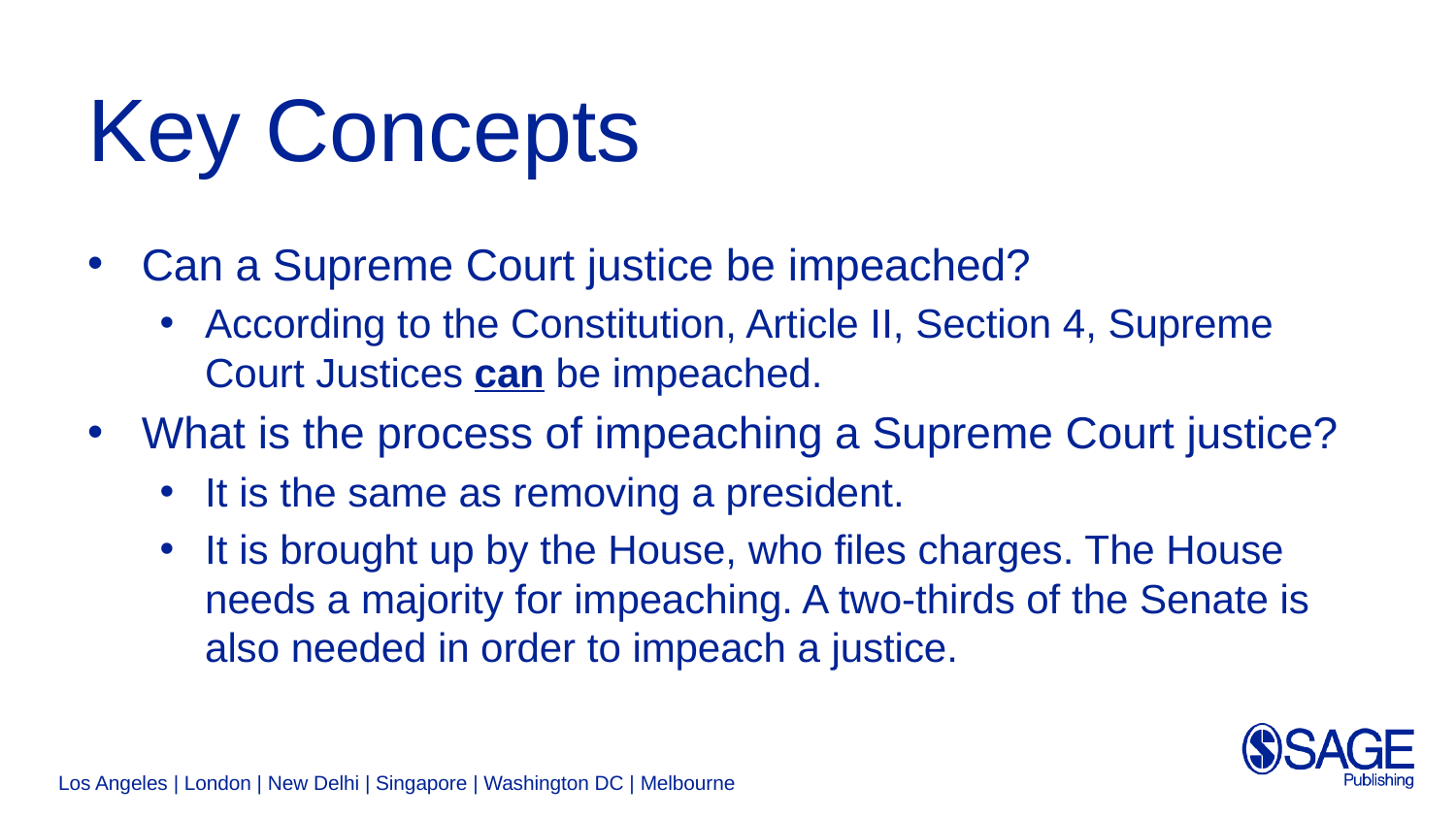

# Key Concepts
Can a Supreme Court justice be impeached?
According to the Constitution, Article II, Section 4, Supreme Court Justices can be impeached.
What is the process of impeaching a Supreme Court justice?
It is the same as removing a president.
It is brought up by the House, who files charges. The House needs a majority for impeaching. A two-thirds of the Senate is also needed in order to impeach a justice.